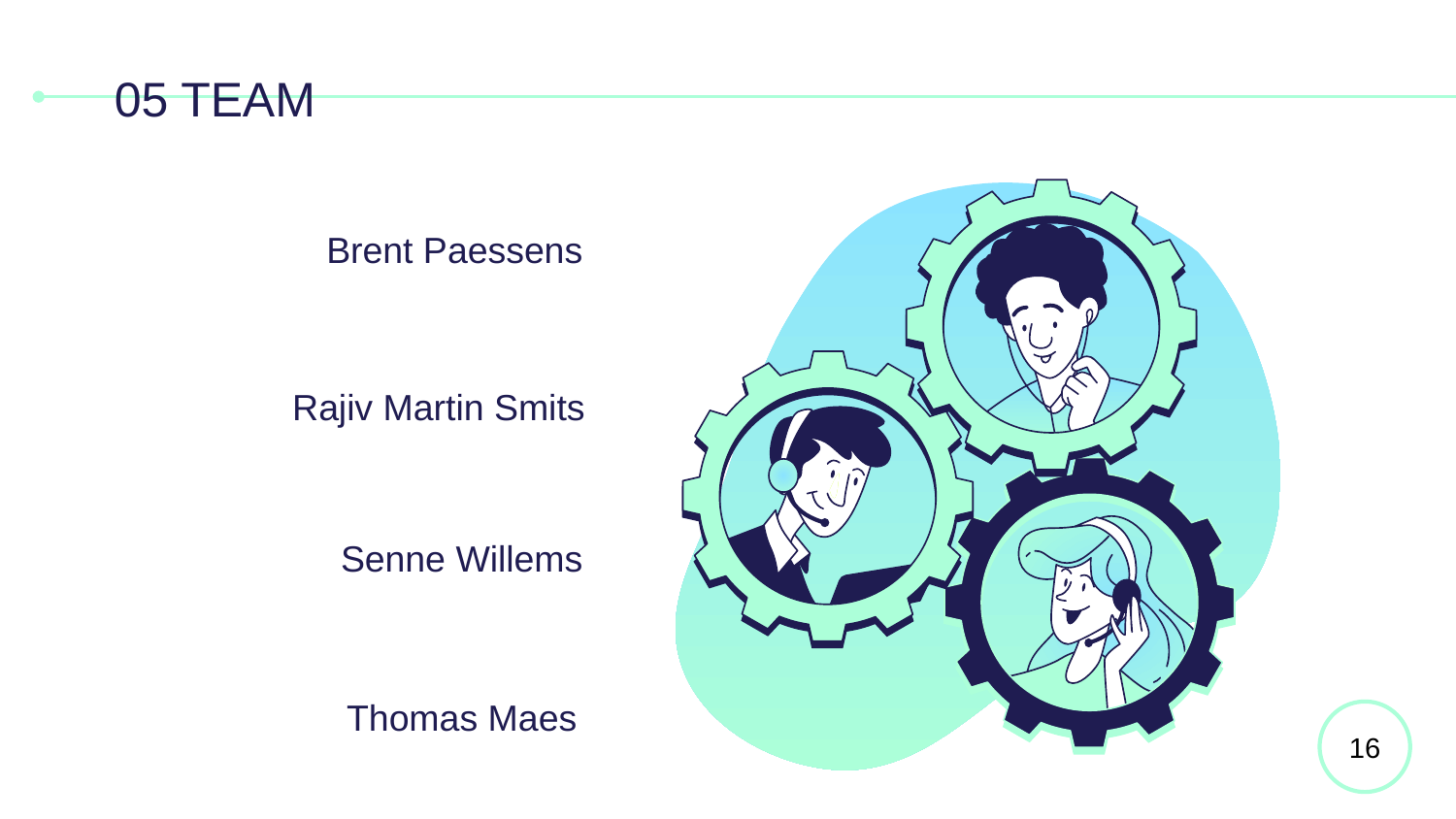

# 05 TEAM

Brent Paessens
Rajiv Martin Smits
Senne Willems
Thomas Maes
16